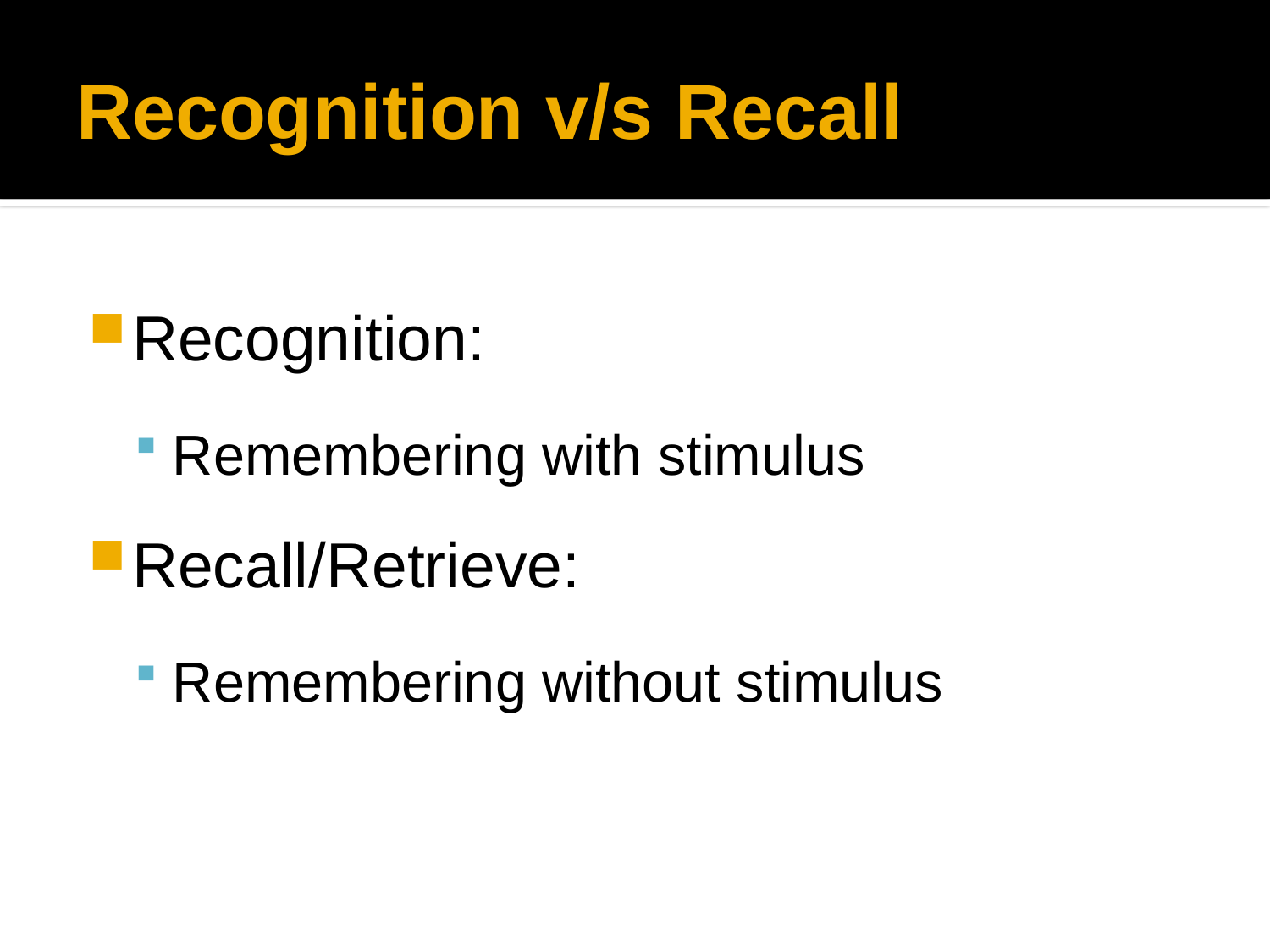

# Recognition v/s Recall
Recognition:
Remembering with stimulus
Recall/Retrieve:
Remembering without stimulus